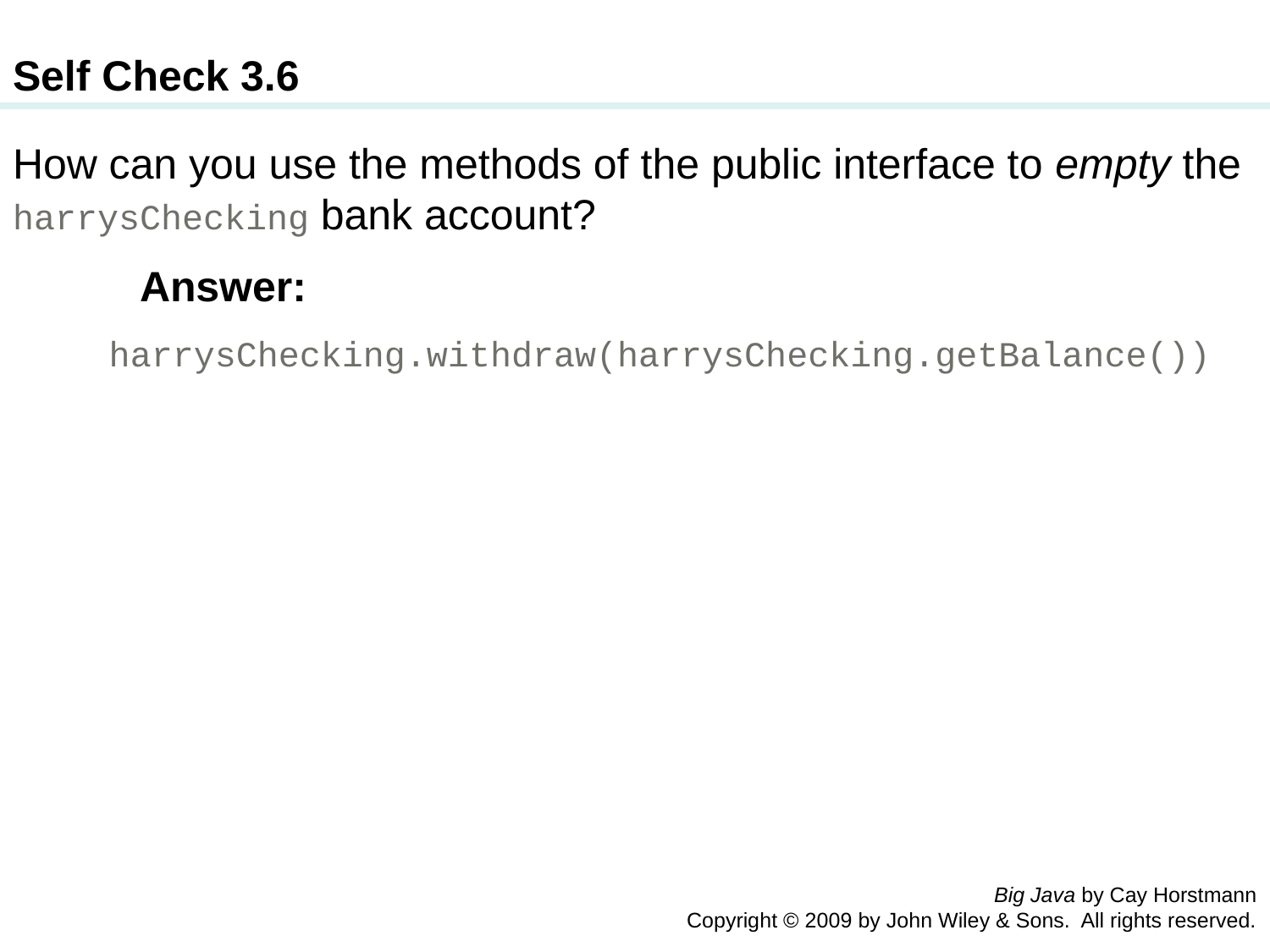

Self Check 3.6
How can you use the methods of the public interface to empty the harrysChecking bank account?
	Answer:
	harrysChecking.withdraw(harrysChecking.getBalance())
Big Java by Cay Horstmann
Copyright © 2009 by John Wiley & Sons.  All rights reserved.